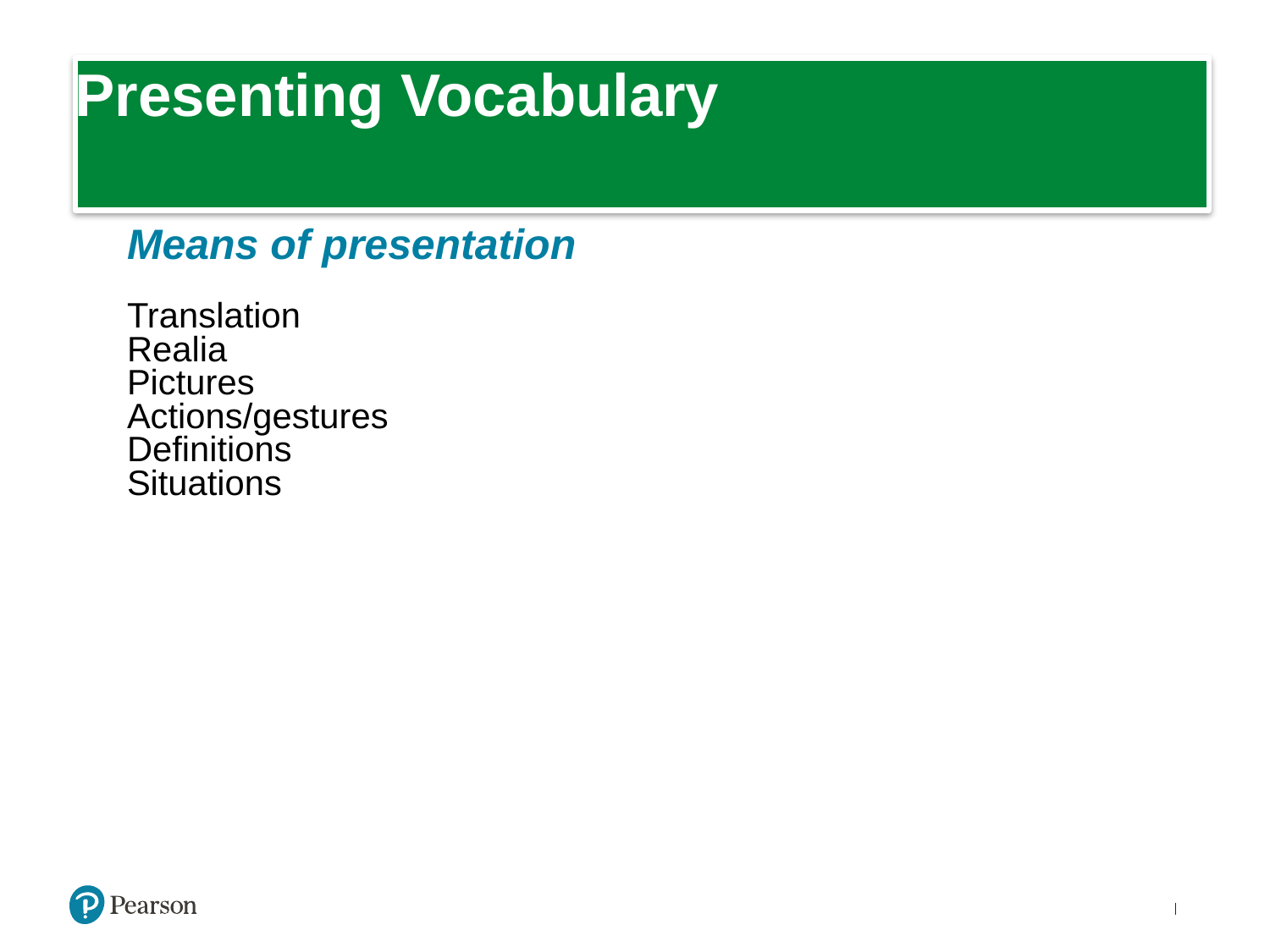

# Presenting Vocabulary

Means of presentation

Translation
Realia
Pictures
Actions/gestures
Definitions
Situations